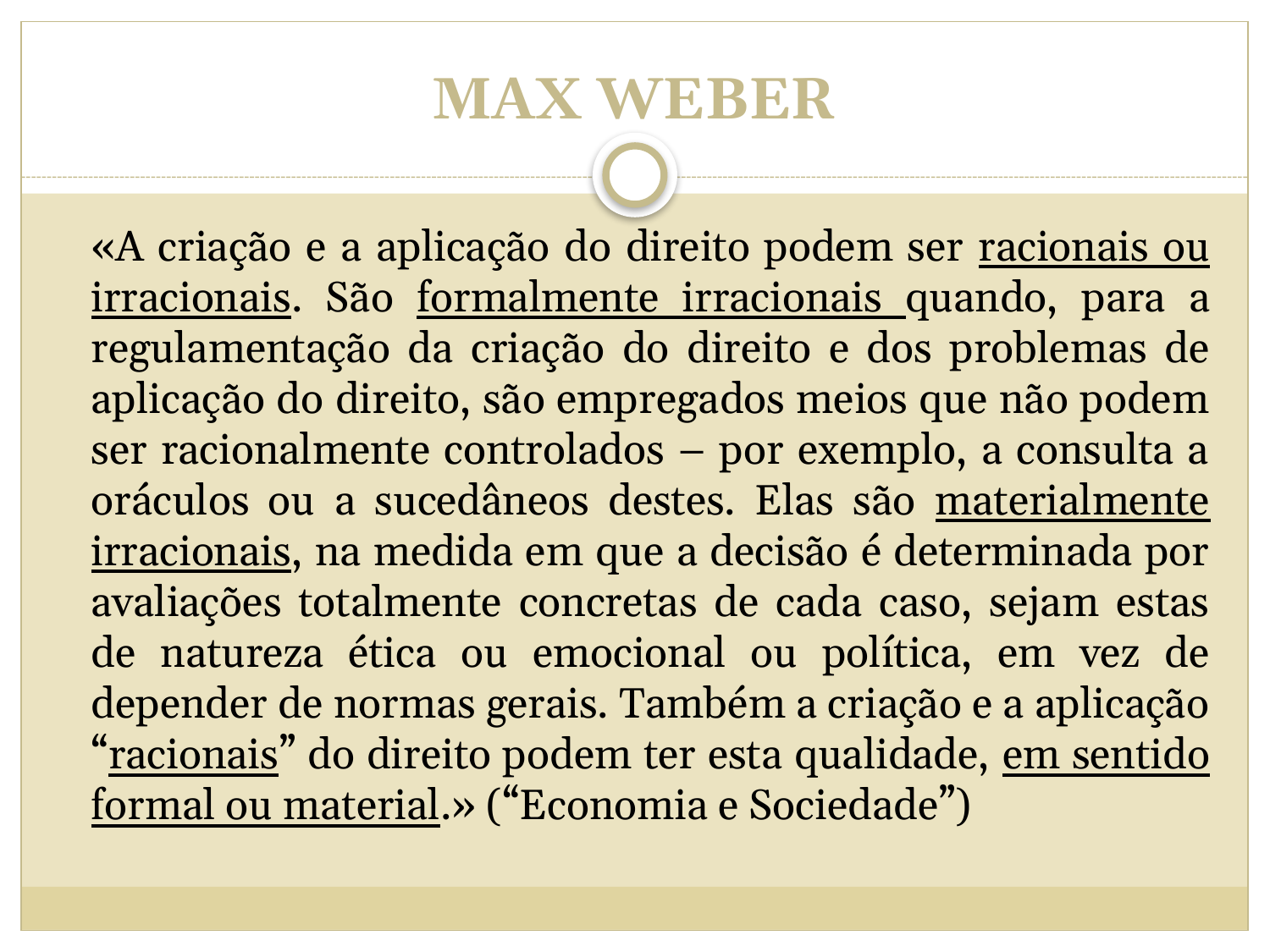

# MAX WEBER
	«A criação e a aplicação do direito podem ser racionais ou irracionais. São formalmente irracionais quando, para a regulamentação da criação do direito e dos problemas de aplicação do direito, são empregados meios que não podem ser racionalmente controlados – por exemplo, a consulta a oráculos ou a sucedâneos destes. Elas são materialmente irracionais, na medida em que a decisão é determinada por avaliações totalmente concretas de cada caso, sejam estas de natureza ética ou emocional ou política, em vez de depender de normas gerais. Também a criação e a aplicação “racionais” do direito podem ter esta qualidade, em sentido formal ou material.» (“Economia e Sociedade”)